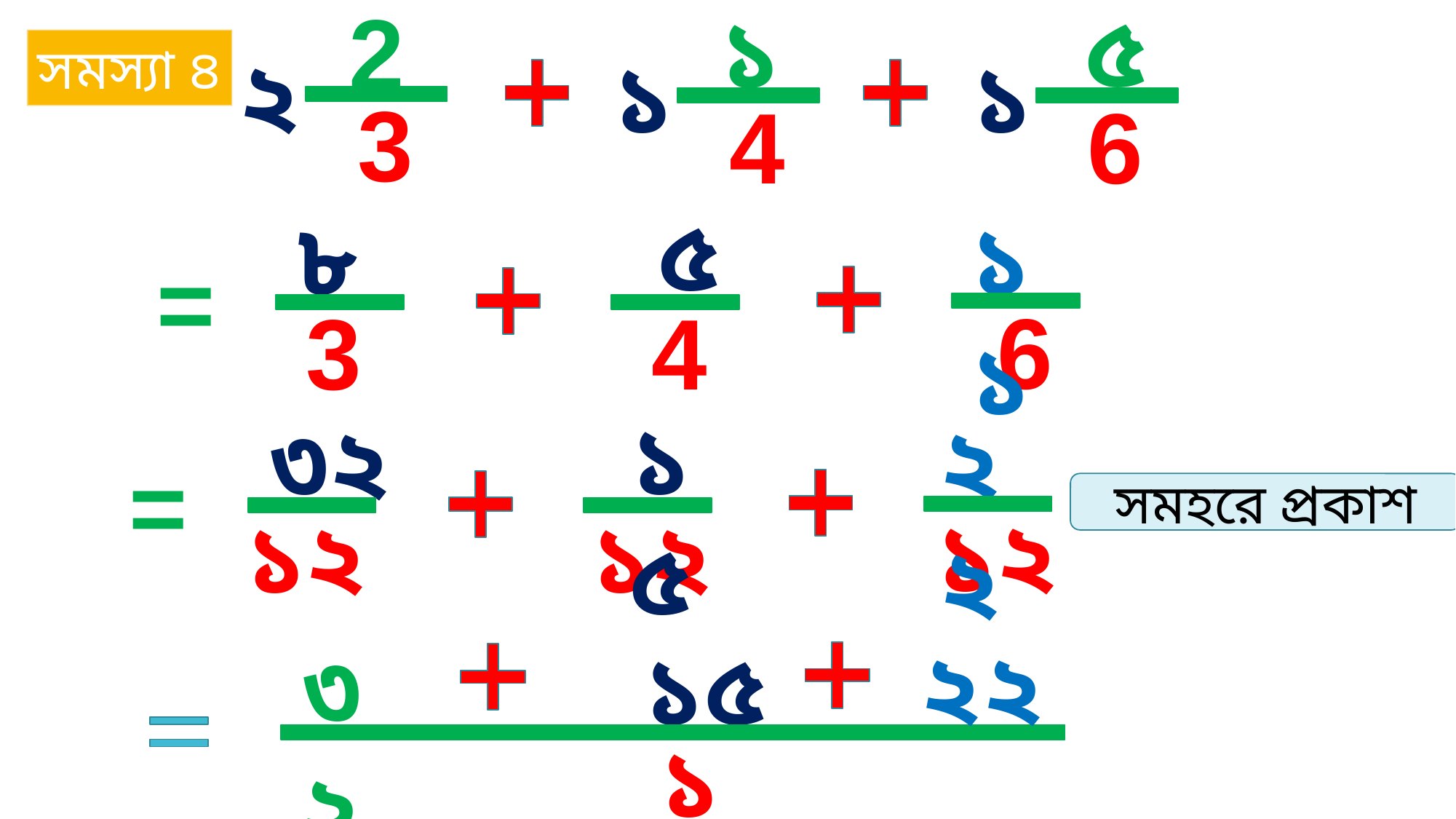

৫
১
2
২
১
১

3
4
6
সমস্যা ৪
৫
৮
১১
=

6
4
3
১৫
৩২
২২
=

সমহরে প্রকাশ

১২
১২
১২
২২
৩২
১৫

১2